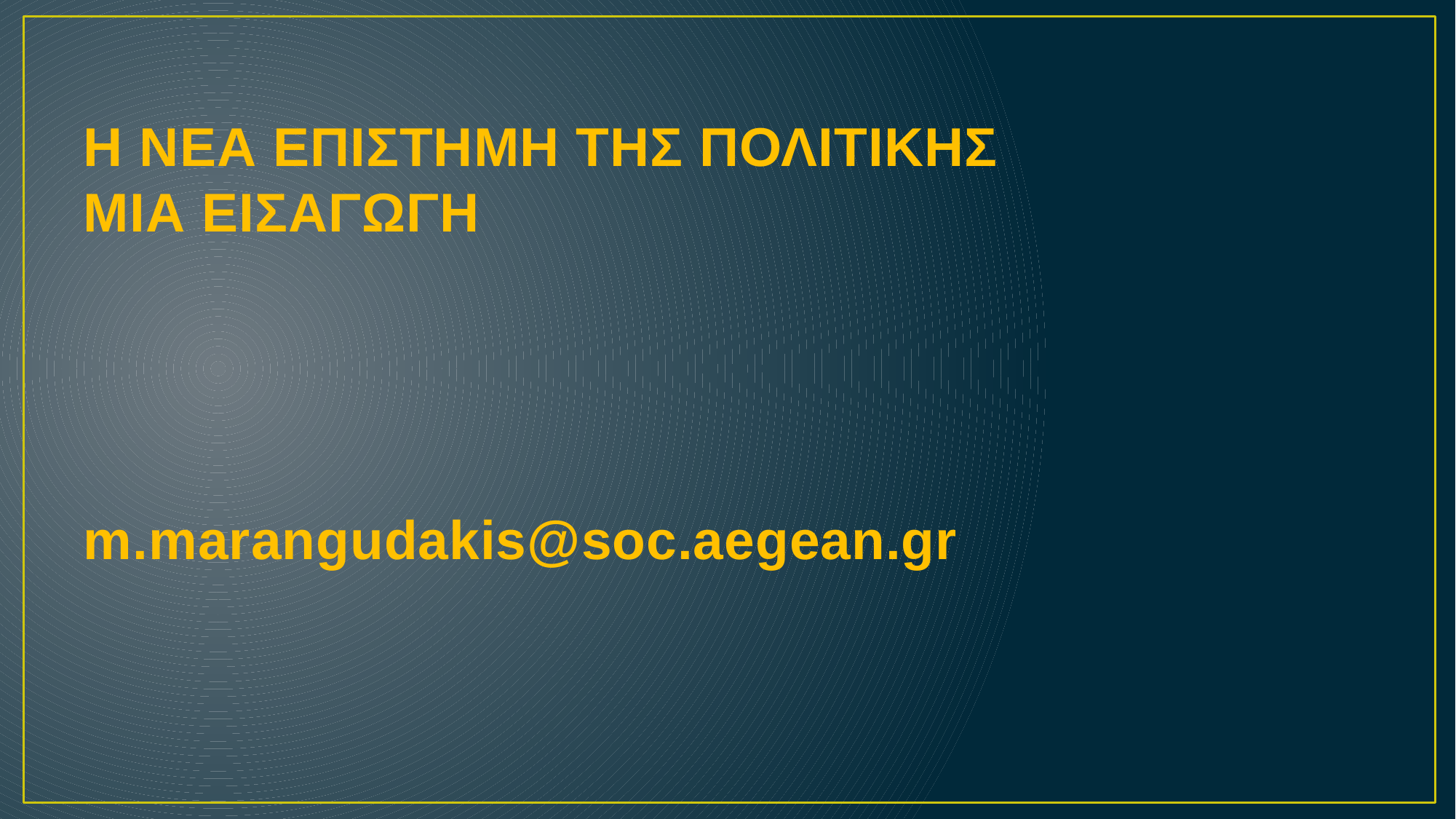

# Η ΝΕΑ ΕΠΙΣΤΗΜΗ ΤΗΣ ΠΟΛΙΤΙΚΗΣ ΜΙΑ ΕΙΣΑΓΩΓΗ m.marangudakis@soc.aegean.gr